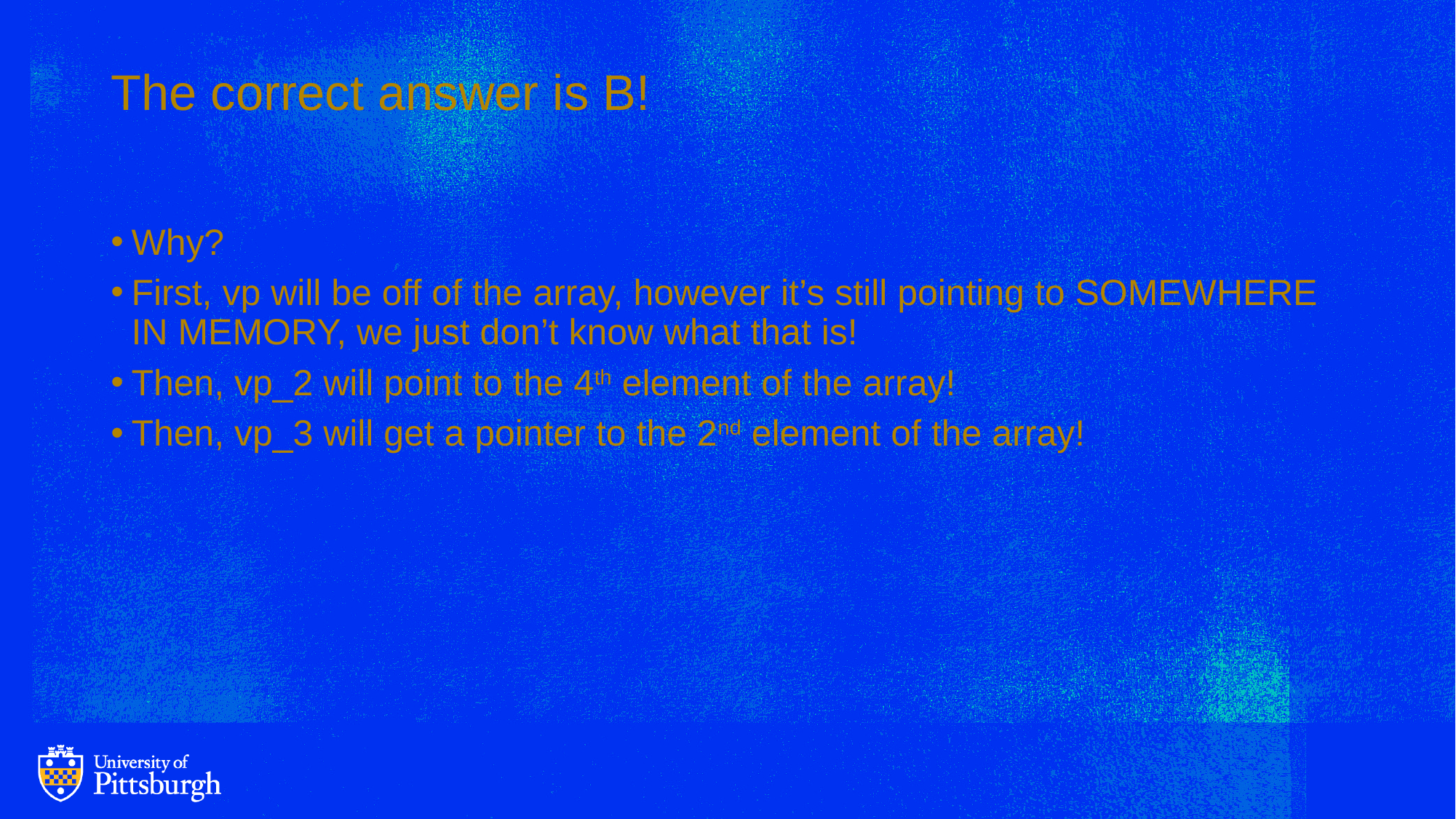

# The correct answer is B!
Why?
First, vp will be off of the array, however it’s still pointing to SOMEWHERE IN MEMORY, we just don’t know what that is!
Then, vp_2 will point to the 4th element of the array!
Then, vp_3 will get a pointer to the 2nd element of the array!